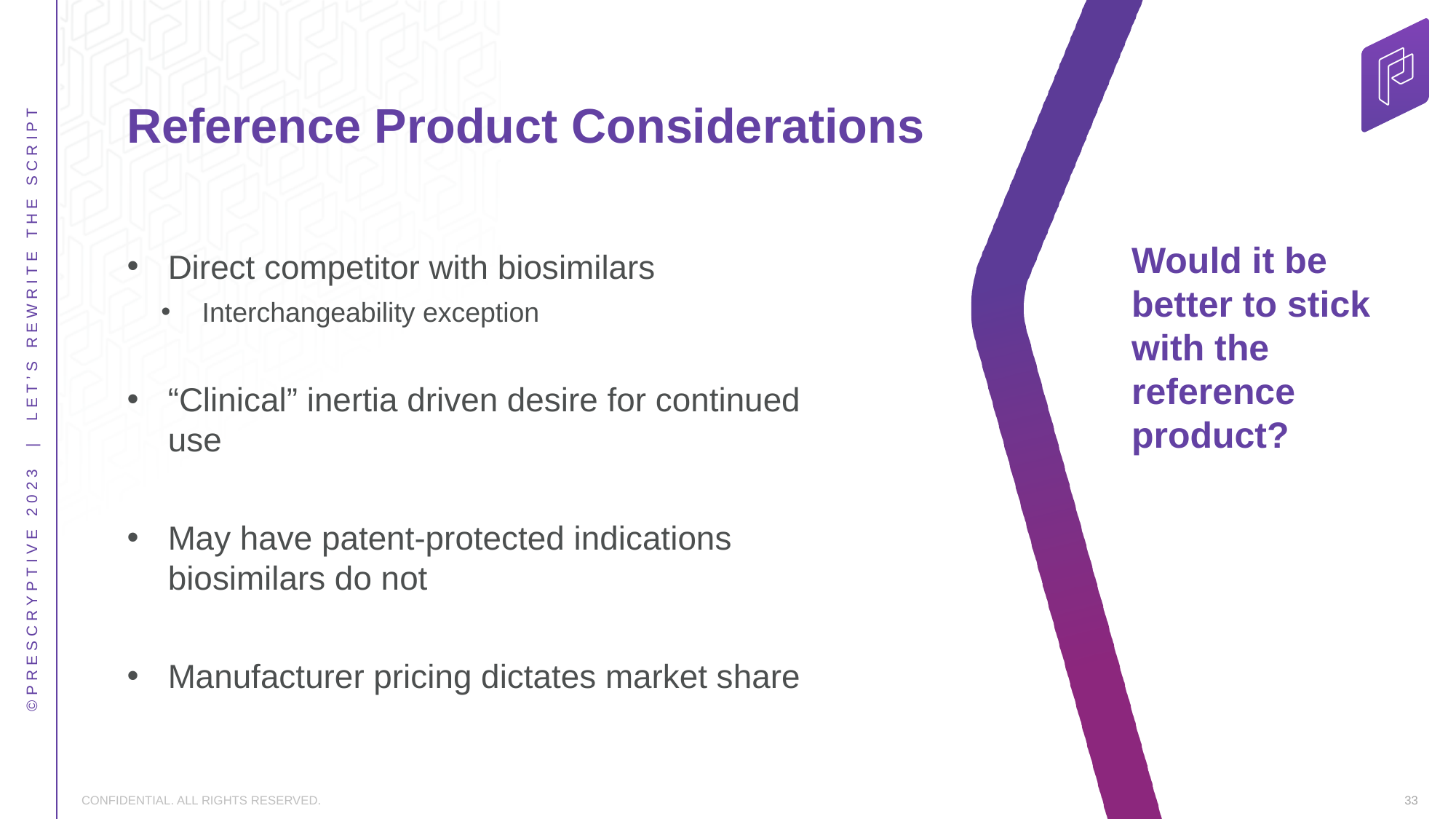

# Reference Product Considerations
Would it be better to stick with the reference product?
Direct competitor with biosimilars
Interchangeability exception

“Clinical” inertia driven desire for continued use

May have patent-protected indications biosimilars do not

Manufacturer pricing dictates market share
33